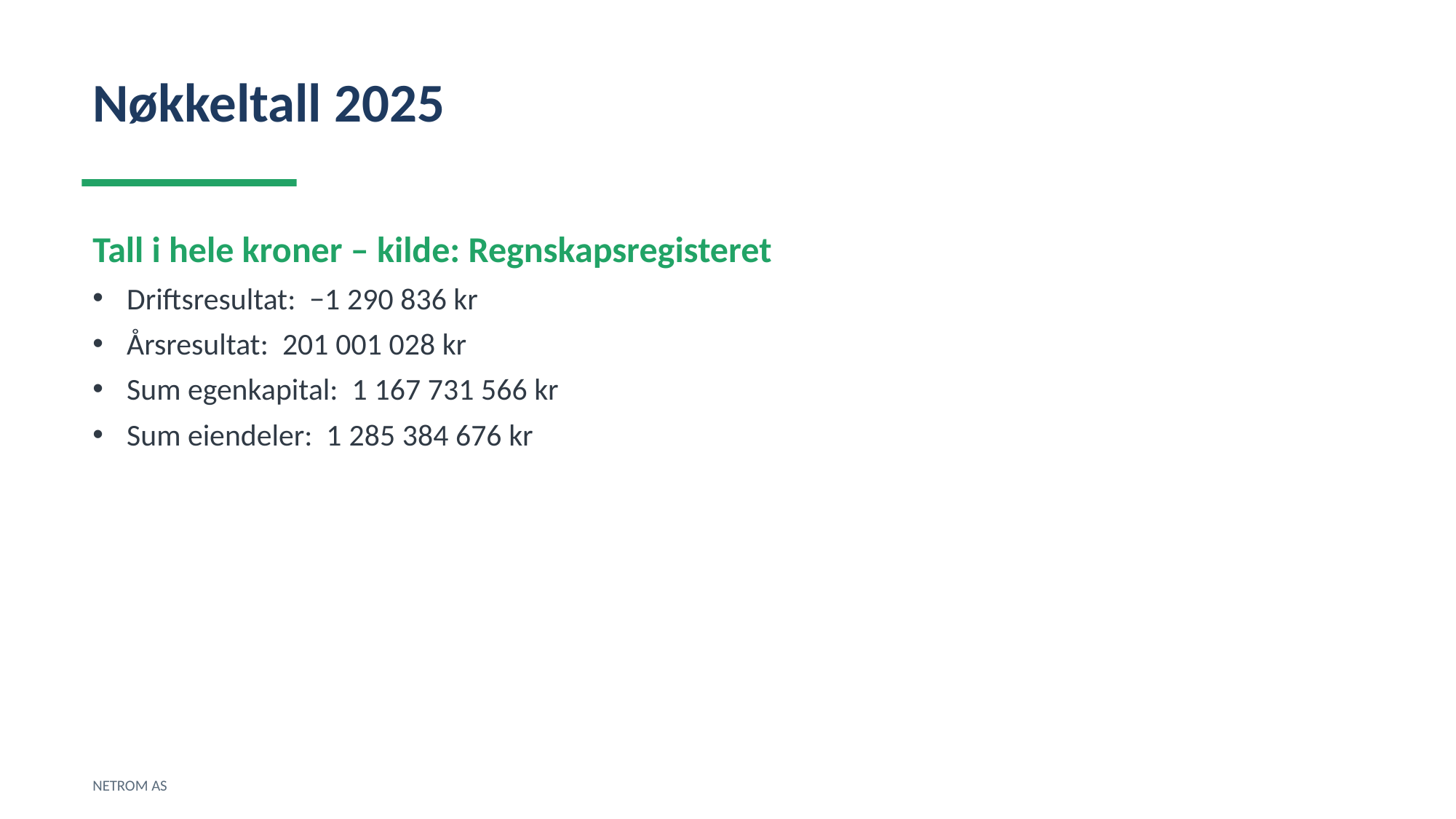

Nøkkeltall 2025

Tall i hele kroner – kilde: Regnskapsregisteret
Driftsresultat:  −1 290 836 kr
Årsresultat:  201 001 028 kr
Sum egenkapital:  1 167 731 566 kr
Sum eiendeler:  1 285 384 676 kr
NETROM AS